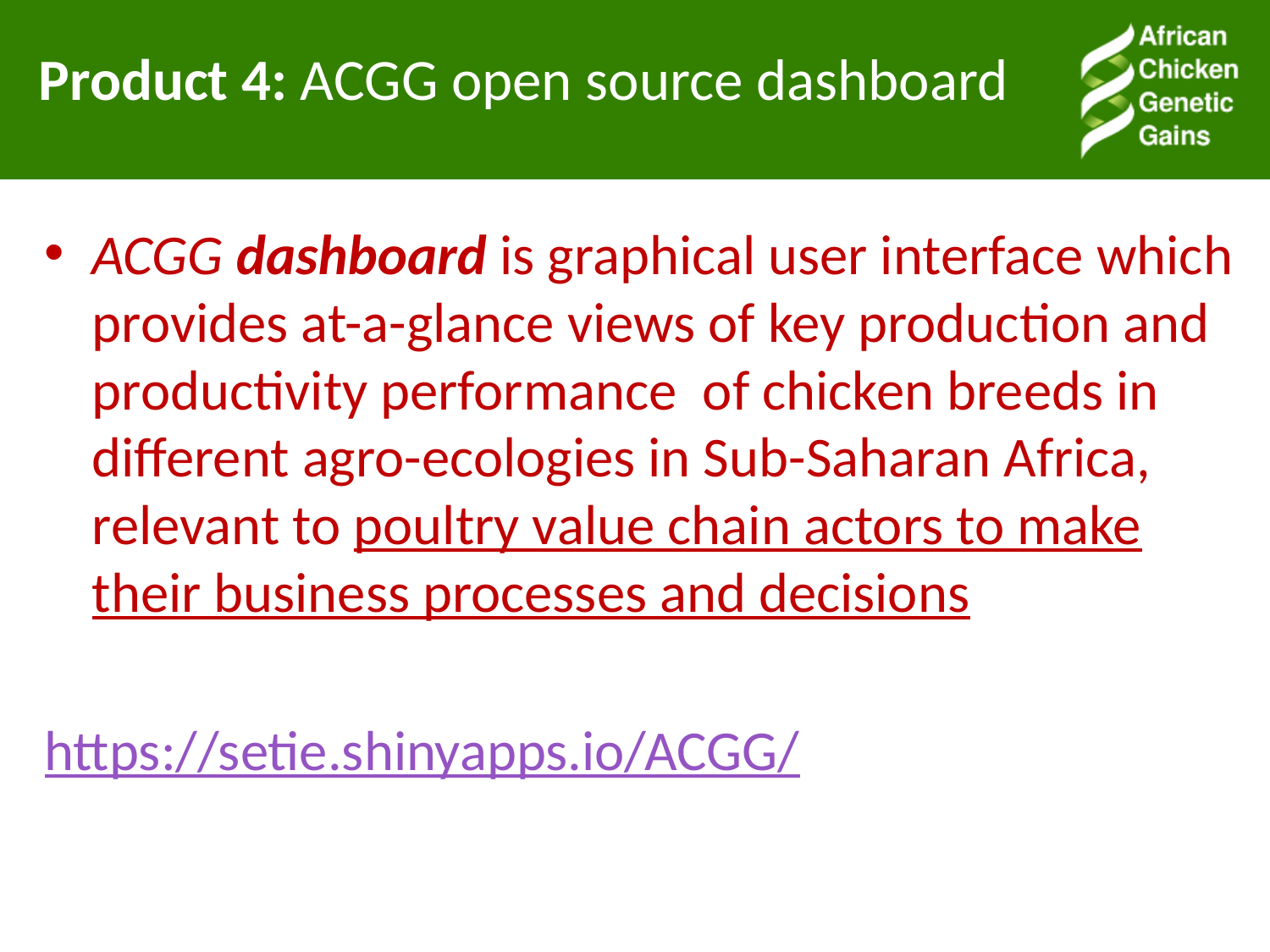

# Product 4: ACGG open source dashboard
ACGG dashboard is graphical user interface which provides at-a-glance views of key production and productivity performance  of chicken breeds in different agro-ecologies in Sub-Saharan Africa, relevant to poultry value chain actors to make their business processes and decisions

https://setie.shinyapps.io/ACGG/